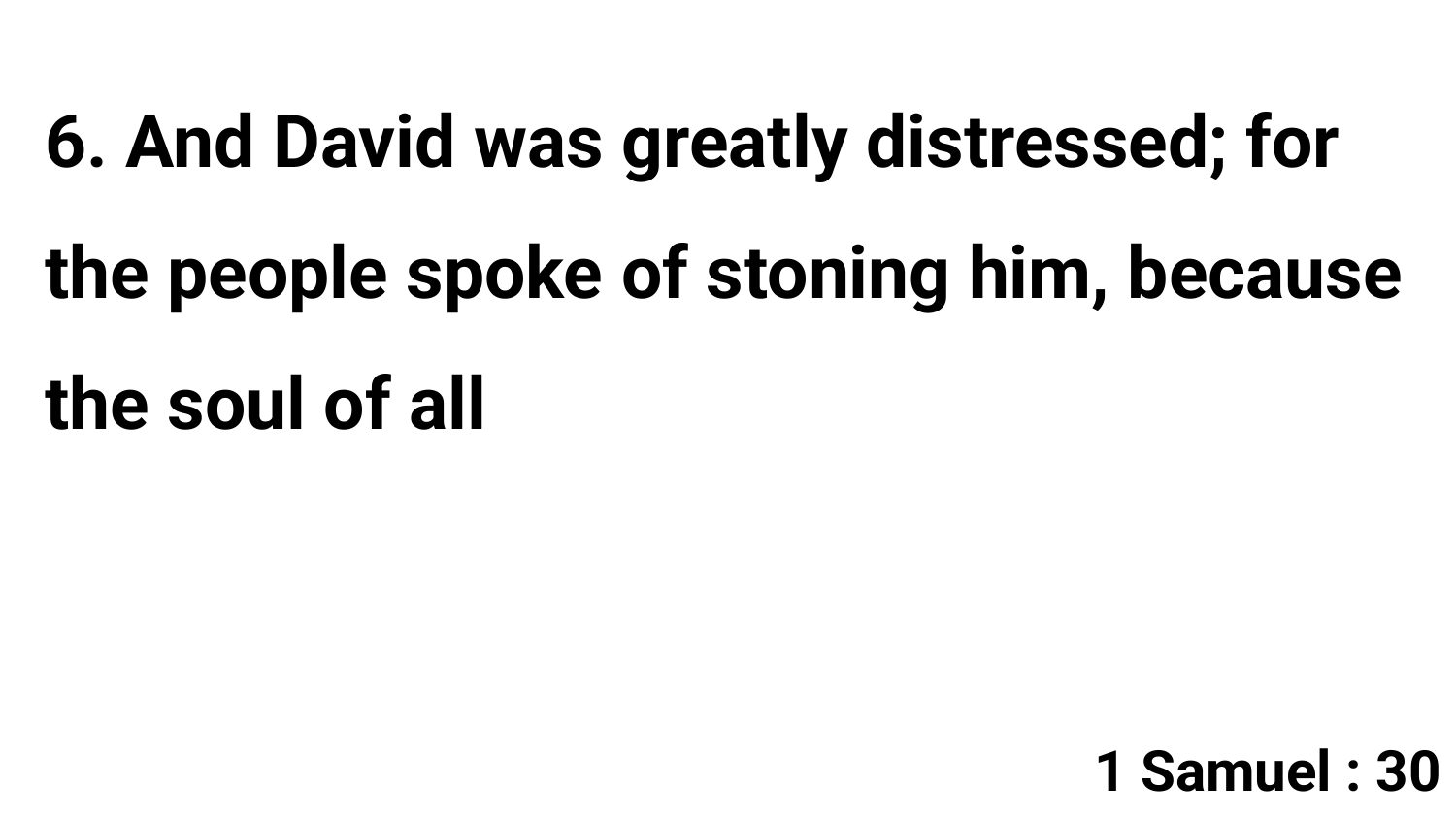

6. And David was greatly distressed; for the people spoke of stoning him, because the soul of all
1 Samuel : 30